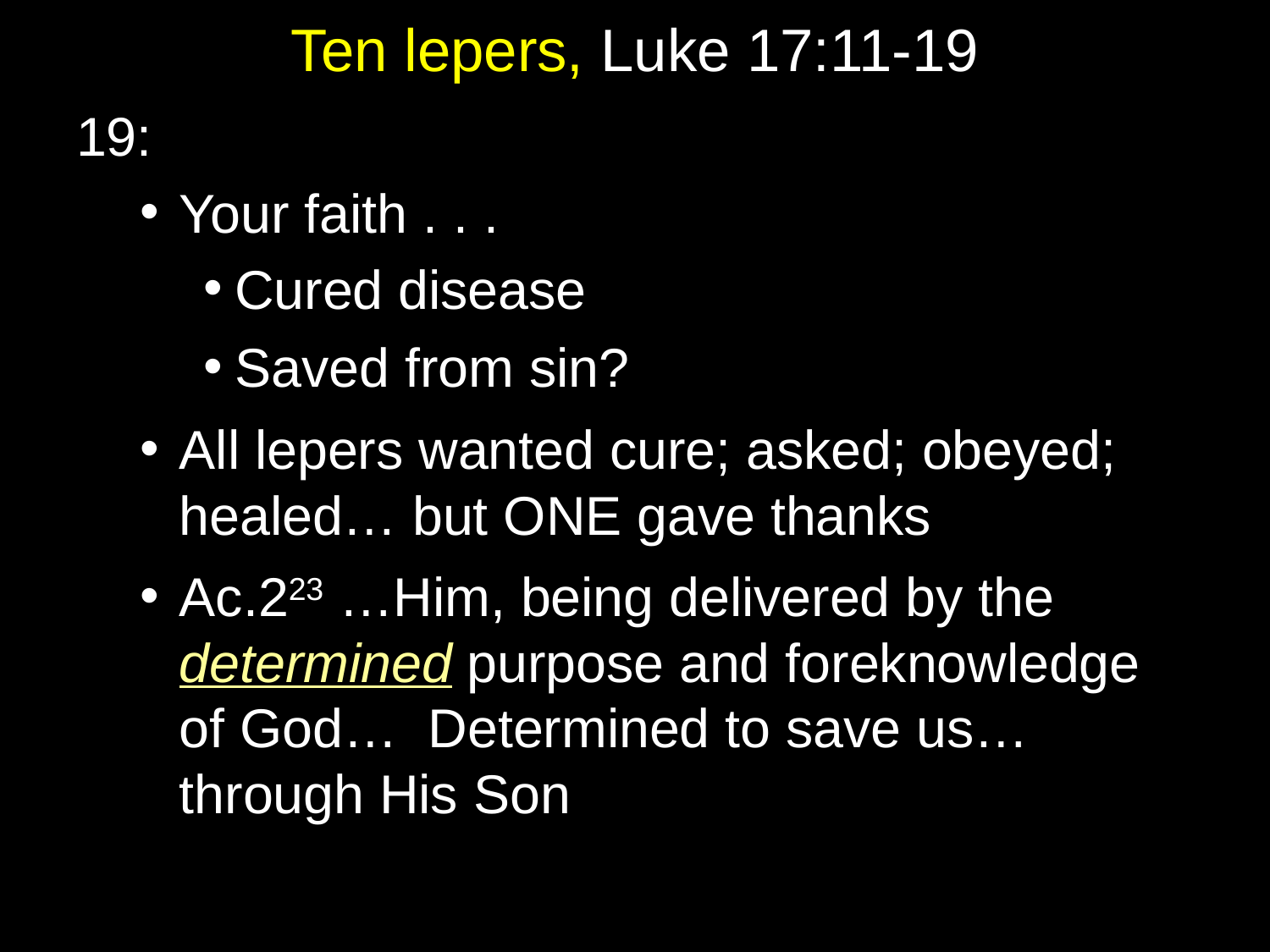

# Ten lepers, Luke 17:11-19
19:
Your faith . . .
Cured disease
Saved from sin?
All lepers wanted cure; asked; obeyed; healed… but ONE gave thanks
Ac.223 …Him, being delivered by the determined purpose and foreknowledge of God…  Determined to save us… through His Son